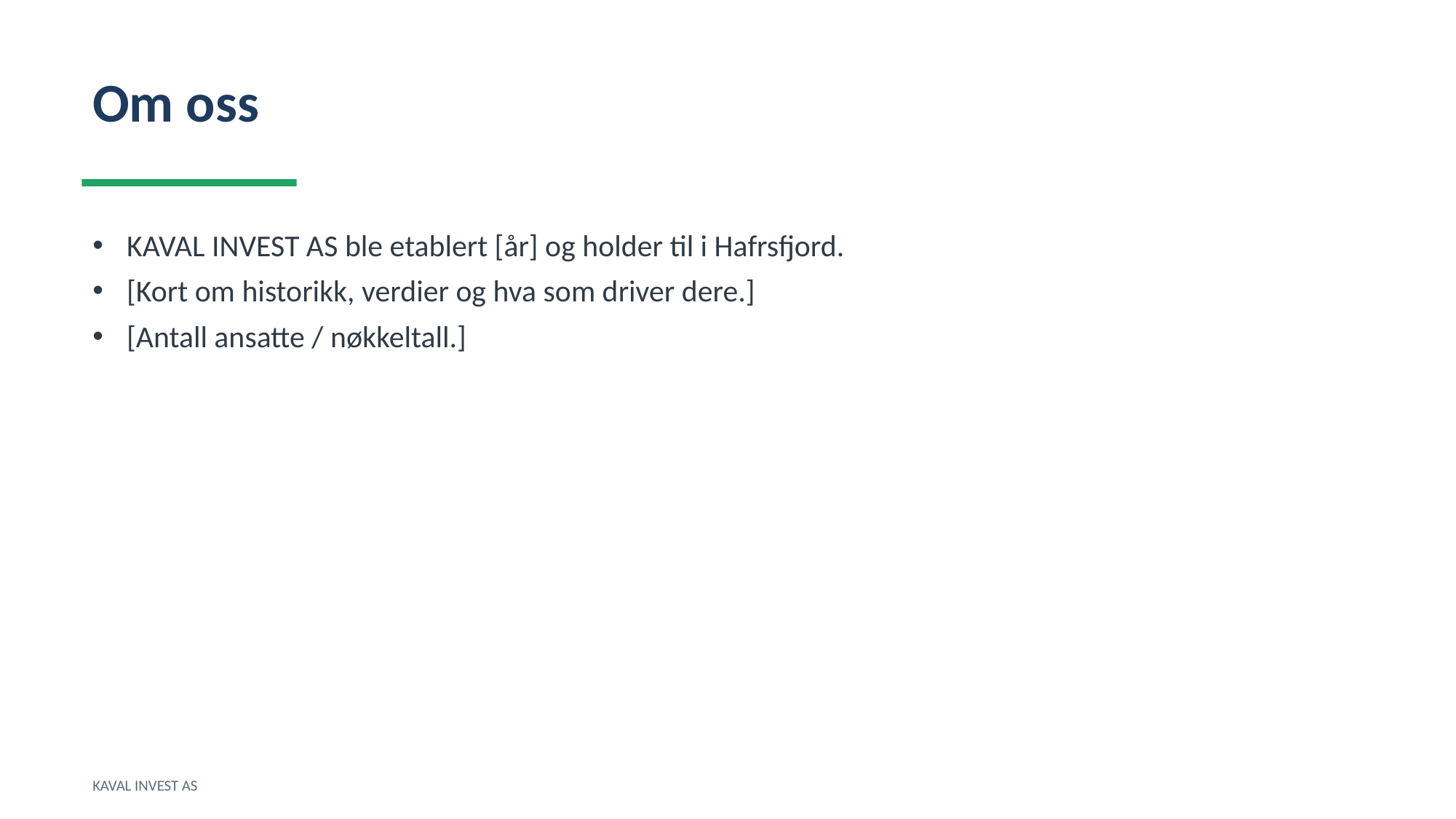

Om oss

KAVAL INVEST AS ble etablert [år] og holder til i Hafrsfjord.
[Kort om historikk, verdier og hva som driver dere.]
[Antall ansatte / nøkkeltall.]
KAVAL INVEST AS